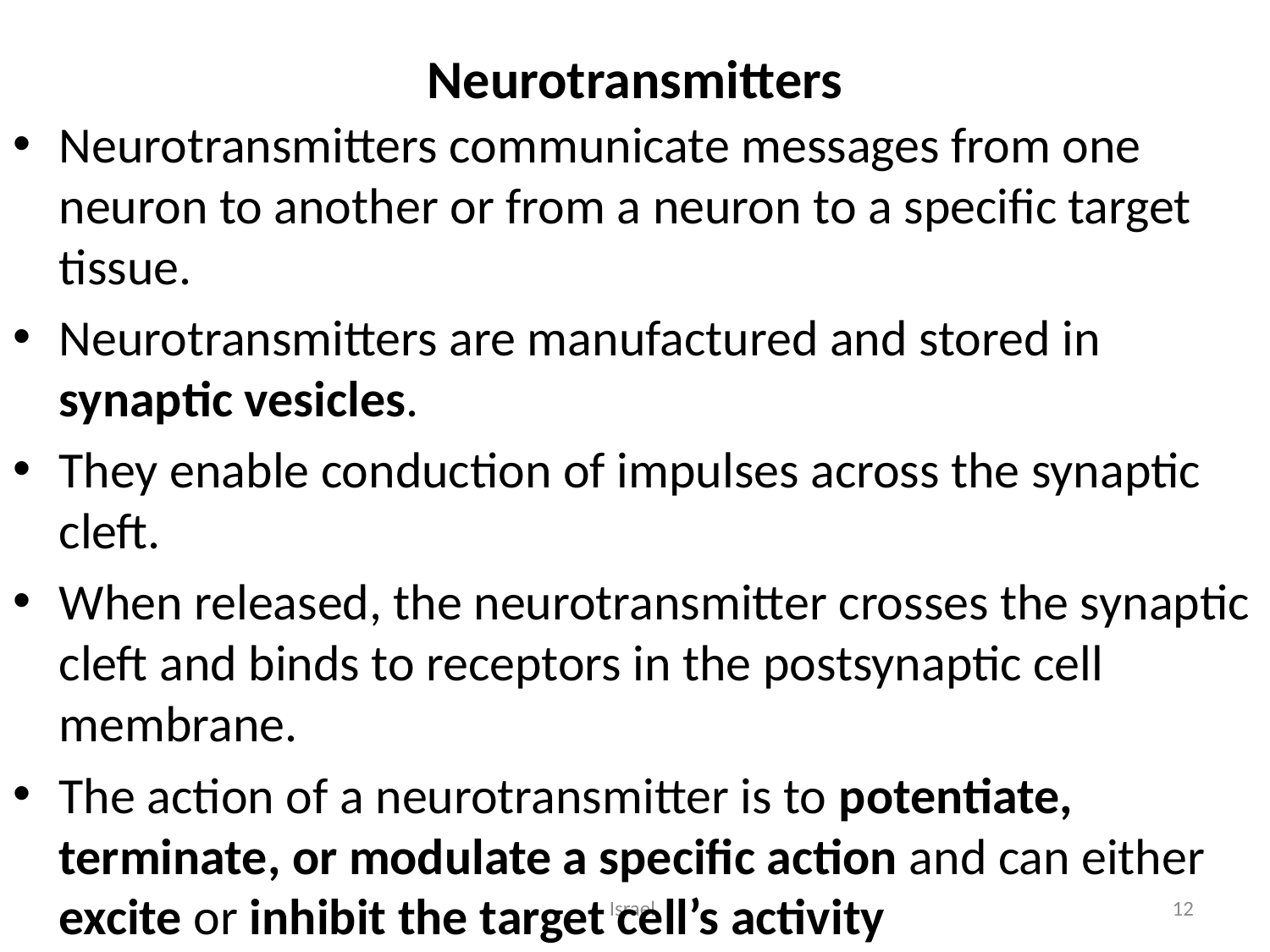

# Neurotransmitters
Neurotransmitters communicate messages from one neuron to another or from a neuron to a specific target tissue.
Neurotransmitters are manufactured and stored in synaptic vesicles.
They enable conduction of impulses across the synaptic cleft.
When released, the neurotransmitter crosses the synaptic cleft and binds to receptors in the postsynaptic cell membrane.
The action of a neurotransmitter is to potentiate, terminate, or modulate a specific action and can either excite or inhibit the target cell’s activity

Israel
12